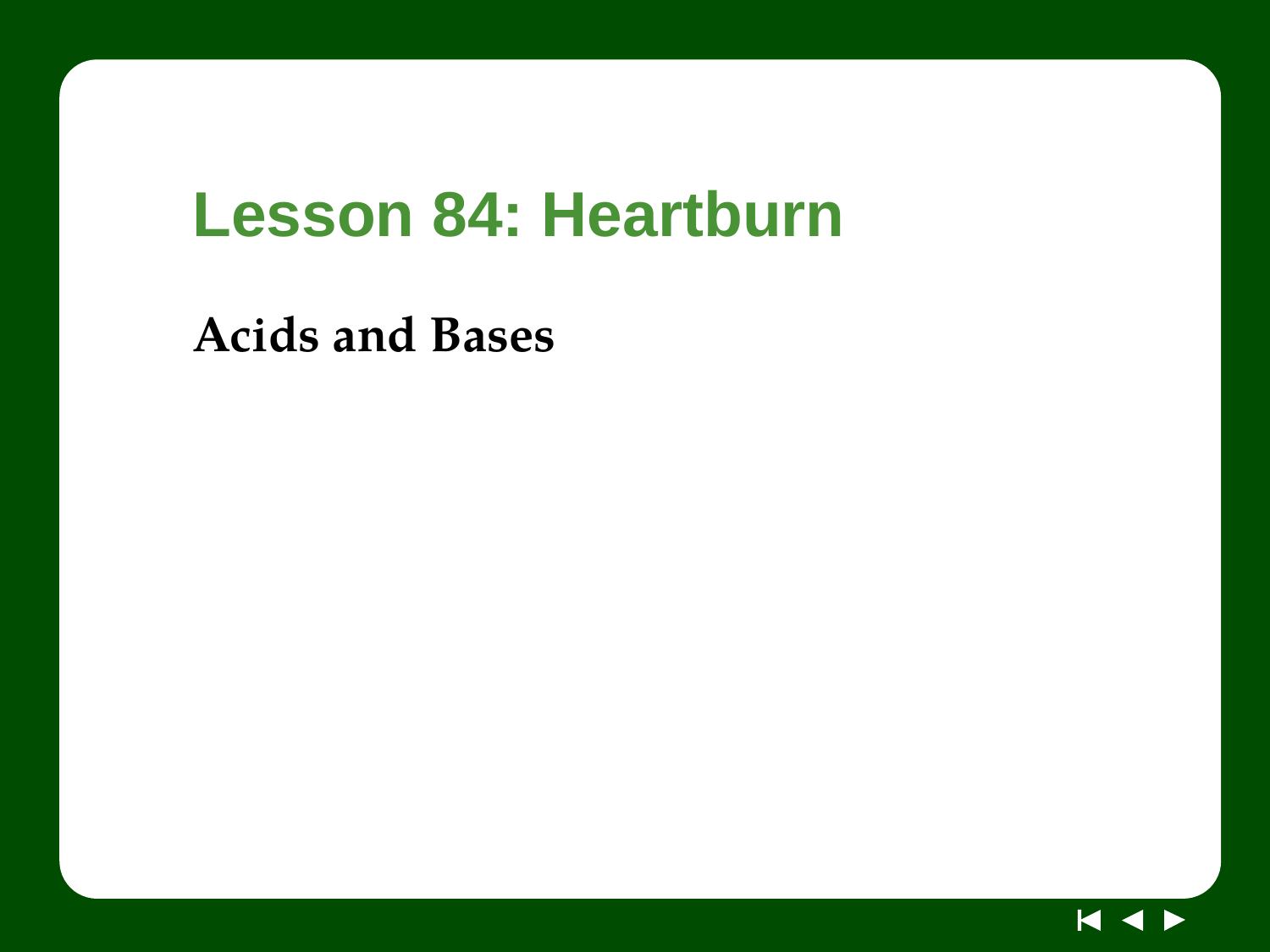

# Lesson 84: Heartburn
Acids and Bases